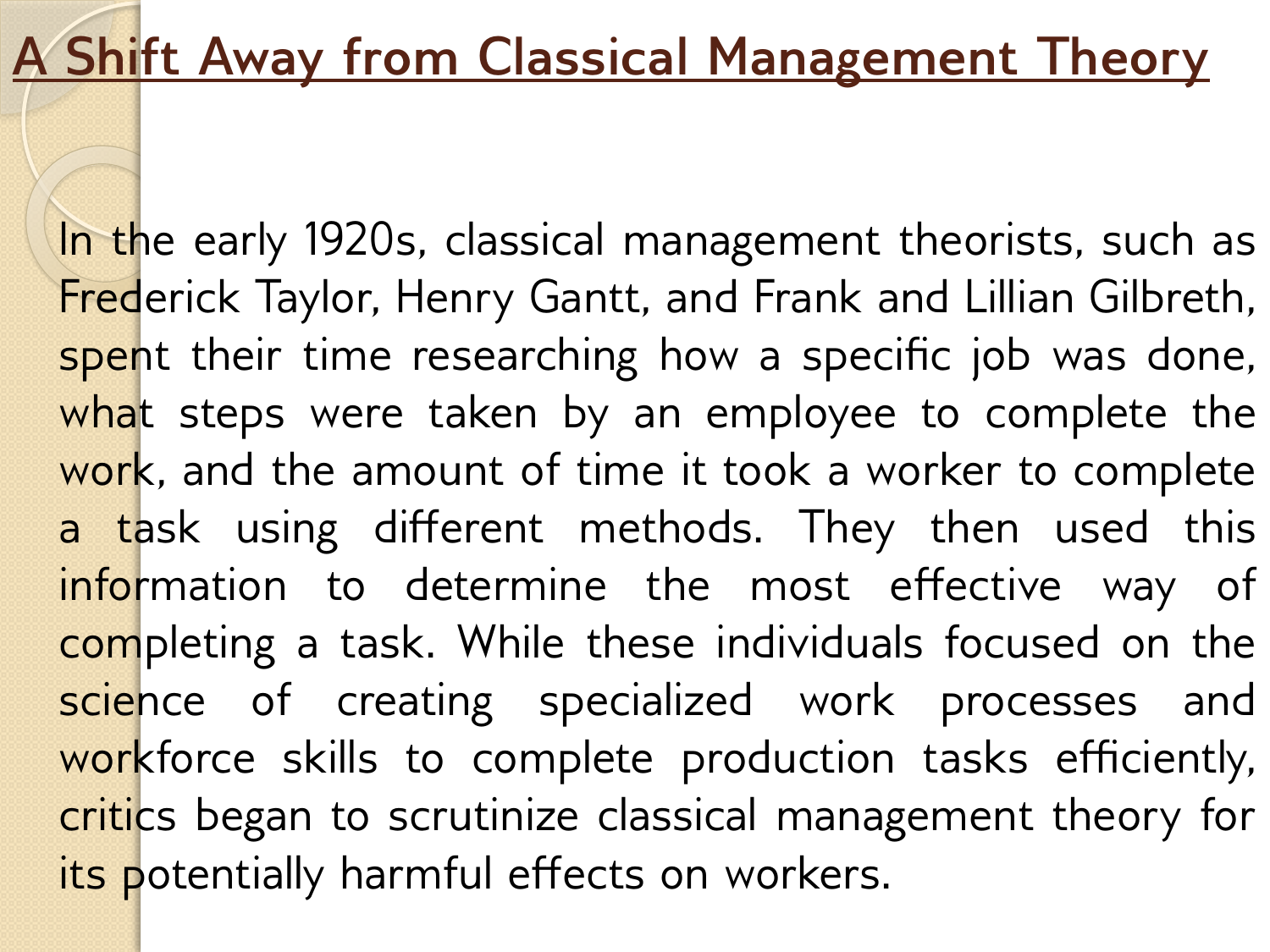

# A Shift Away from Classical Management Theory
	In the early 1920s, classical management theorists, such as Frederick Taylor, Henry Gantt, and Frank and Lillian Gilbreth, spent their time researching how a specific job was done, what steps were taken by an employee to complete the work, and the amount of time it took a worker to complete a task using different methods. They then used this information to determine the most effective way of completing a task. While these individuals focused on the science of creating specialized work processes and workforce skills to complete production tasks efficiently, critics began to scrutinize classical management theory for its potentially harmful effects on workers.